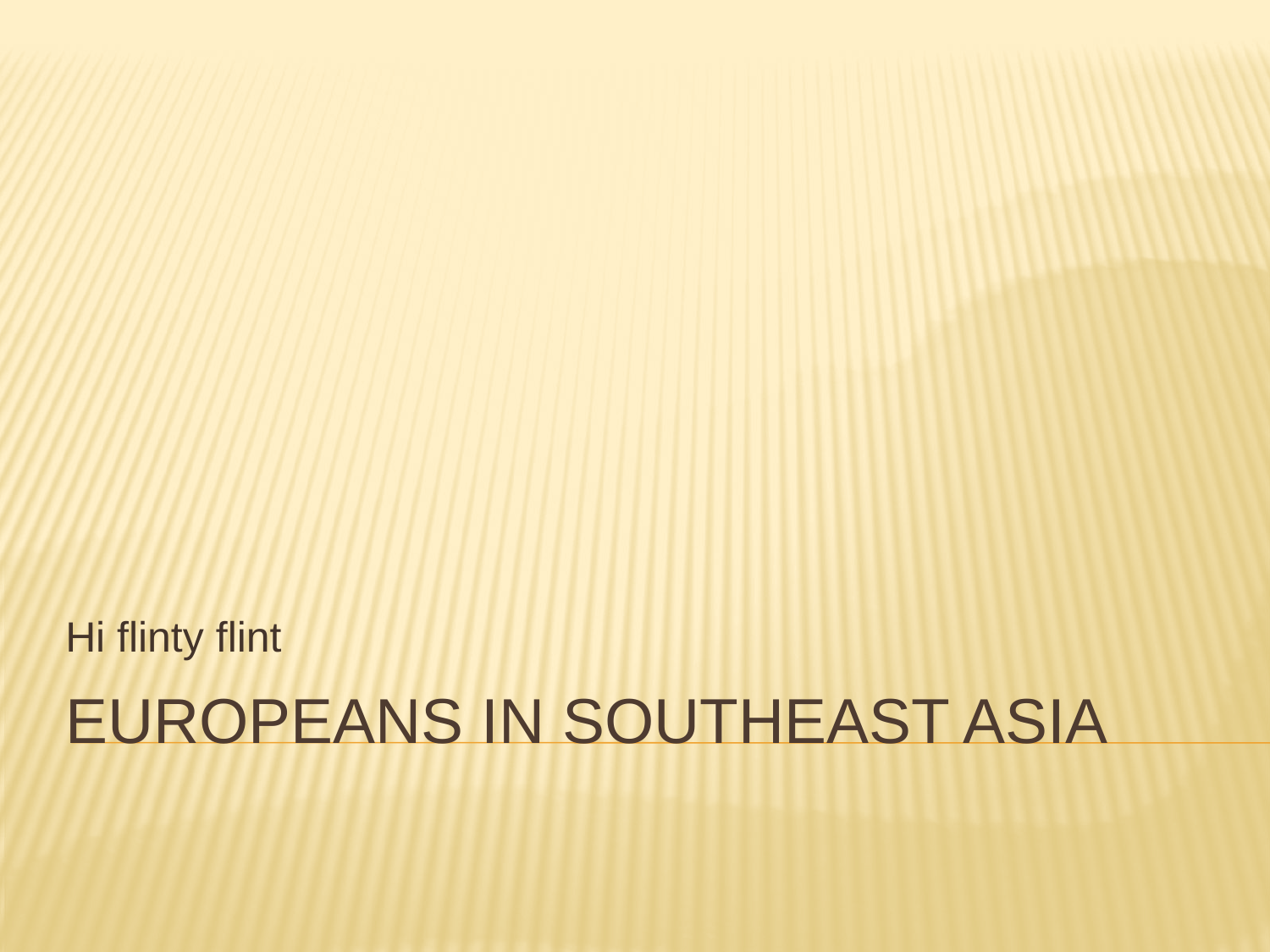

Hi flinty flint
# Europeans in Southeast Asia